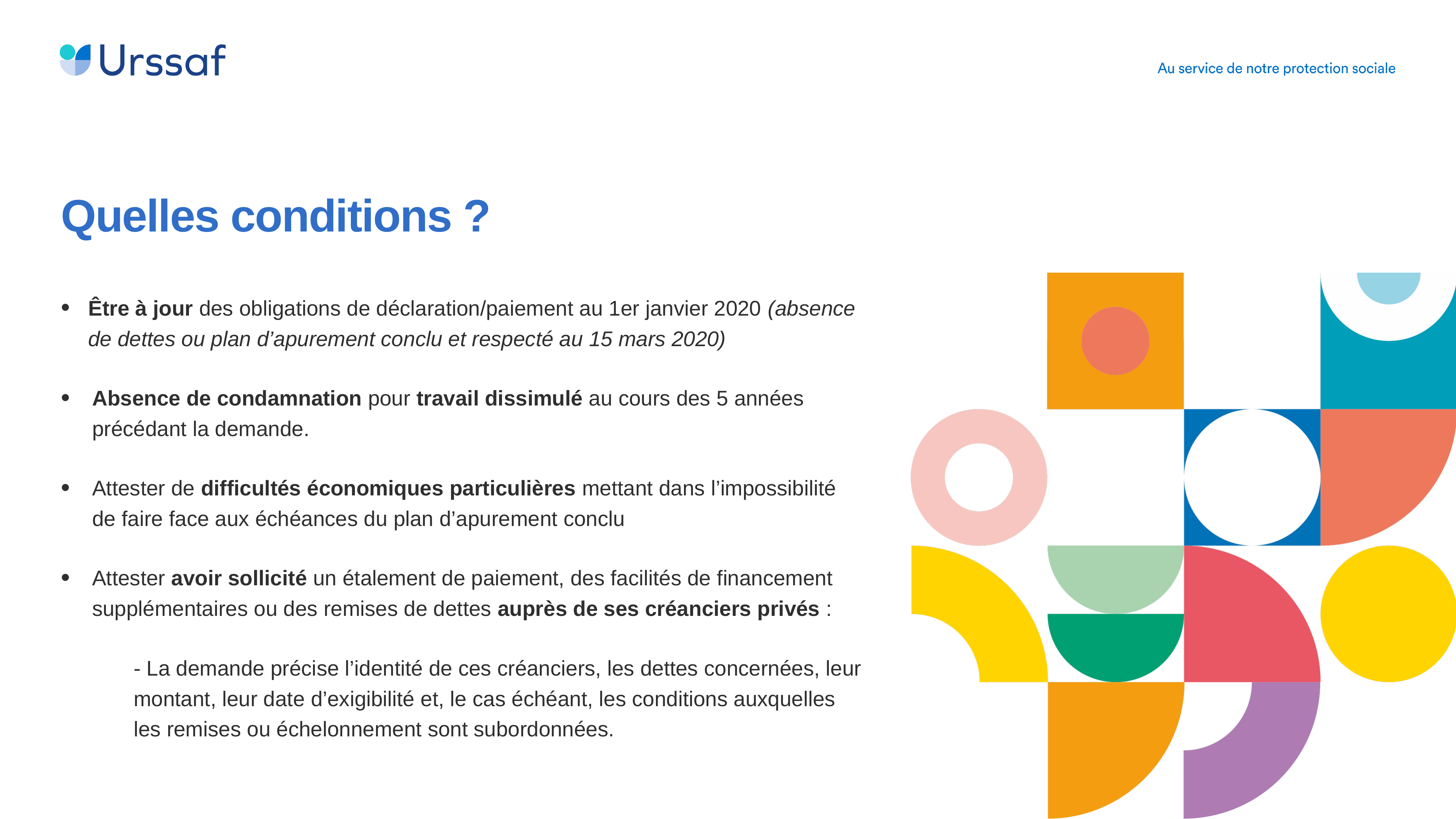

Quelles conditions ?
Être à jour des obligations de déclaration/paiement au 1er janvier 2020 (absence de dettes ou plan d’apurement conclu et respecté au 15 mars 2020)
Absence de condamnation pour travail dissimulé au cours des 5 années précédant la demande.
Attester de difficultés économiques particulières mettant dans l’impossibilité de faire face aux échéances du plan d’apurement conclu
Attester avoir sollicité un étalement de paiement, des facilités de financement supplémentaires ou des remises de dettes auprès de ses créanciers privés :
- La demande précise l’identité de ces créanciers, les dettes concernées, leur montant, leur date d’exigibilité et, le cas échéant, les conditions auxquelles les remises ou échelonnement sont subordonnées.